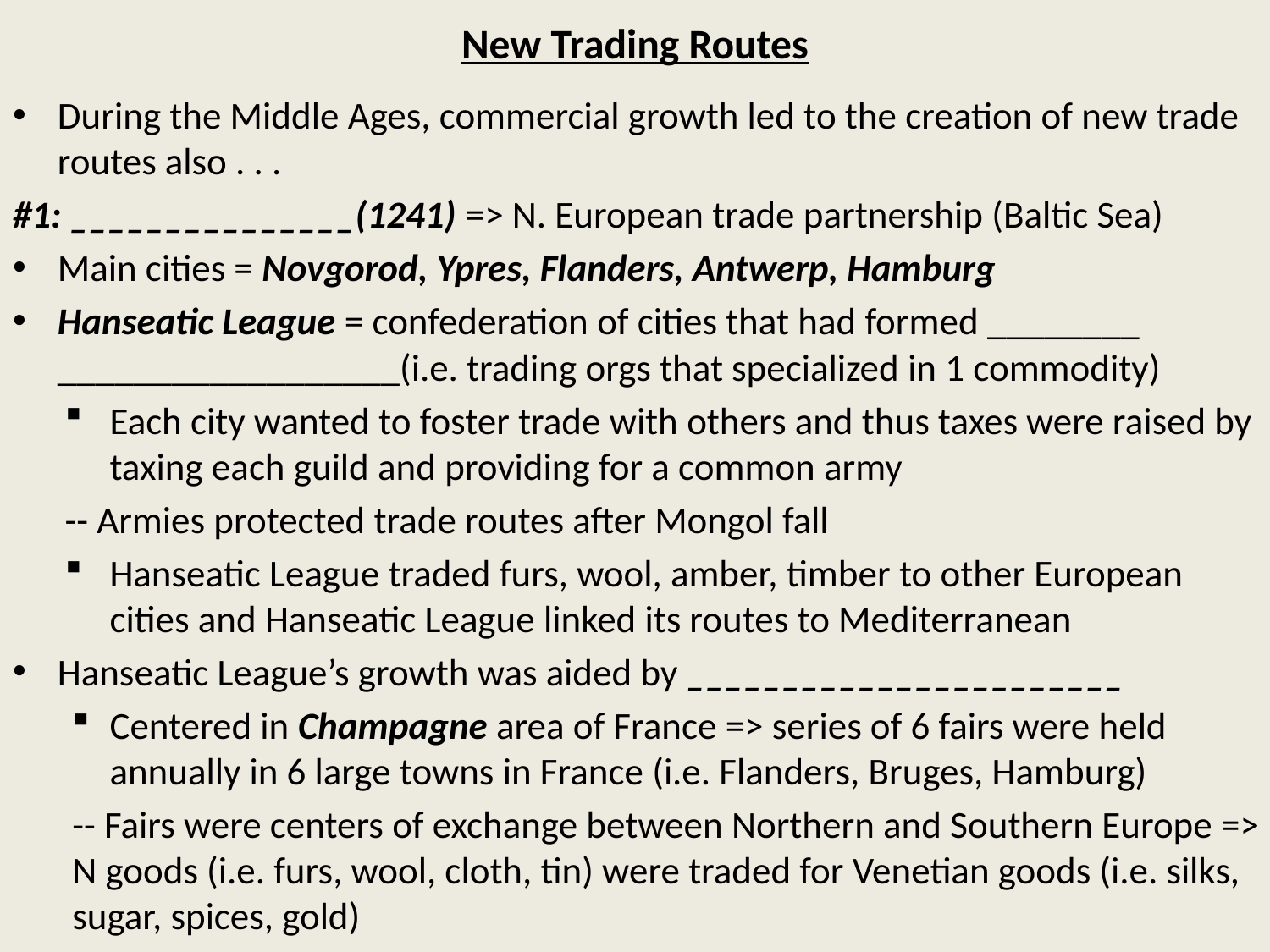

# New Trading Routes
During the Middle Ages, commercial growth led to the creation of new trade routes also . . .
#1: _______________(1241) => N. European trade partnership (Baltic Sea)
Main cities = Novgorod, Ypres, Flanders, Antwerp, Hamburg
Hanseatic League = confederation of cities that had formed ________ __________________(i.e. trading orgs that specialized in 1 commodity)
Each city wanted to foster trade with others and thus taxes were raised by taxing each guild and providing for a common army
	-- Armies protected trade routes after Mongol fall
Hanseatic League traded furs, wool, amber, timber to other European cities and Hanseatic League linked its routes to Mediterranean
Hanseatic League’s growth was aided by _______________________
Centered in Champagne area of France => series of 6 fairs were held annually in 6 large towns in France (i.e. Flanders, Bruges, Hamburg)
	-- Fairs were centers of exchange between Northern and Southern Europe => N goods (i.e. furs, wool, cloth, tin) were traded for Venetian goods (i.e. silks, sugar, spices, gold)